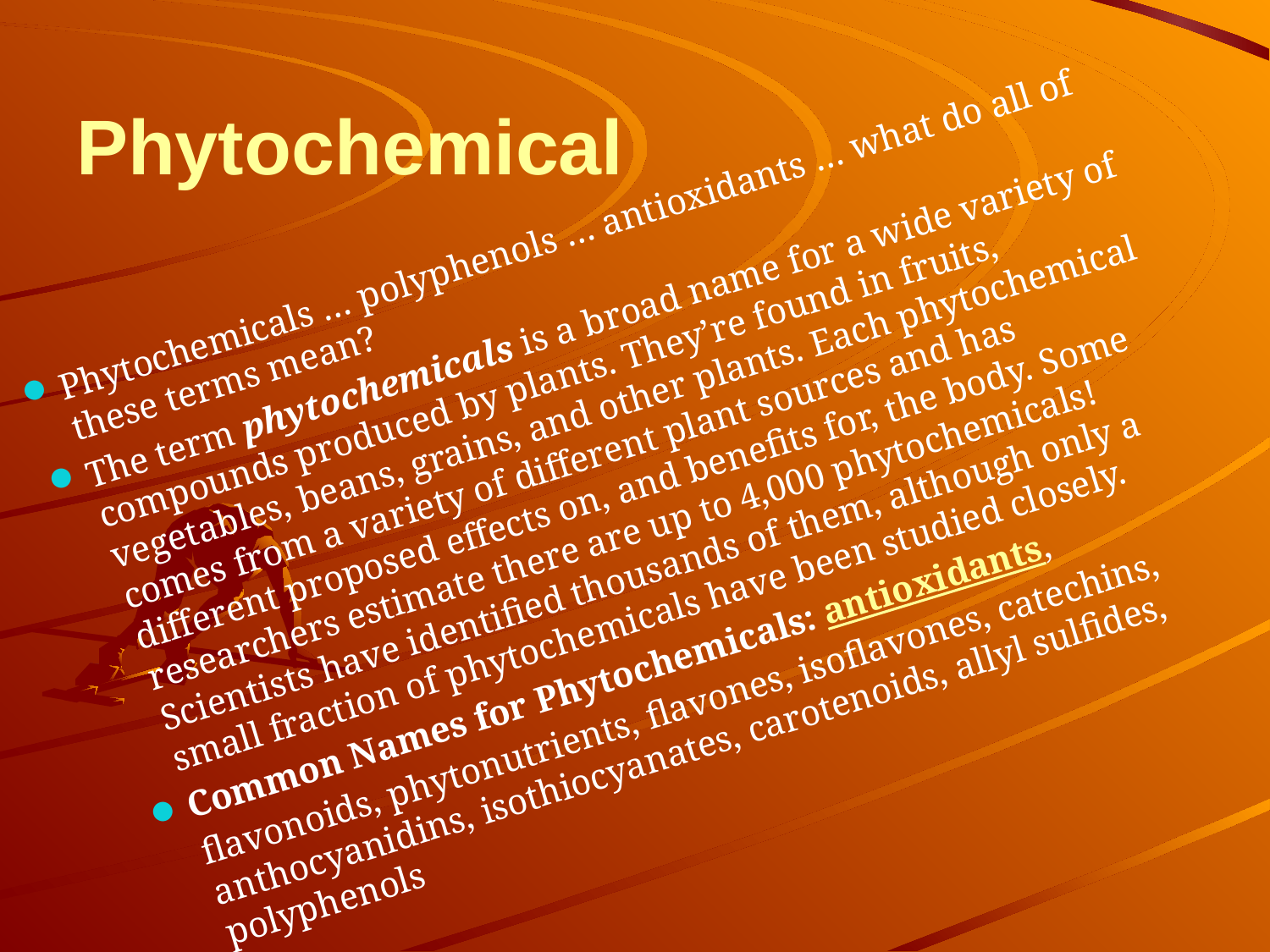

# Phytochemical
Phytochemicals … polyphenols … antioxidants … what do all of these terms mean?
The term phytochemicals is a broad name for a wide variety of compounds produced by plants. They’re found in fruits, vegetables, beans, grains, and other plants. Each phytochemical comes from a variety of different plant sources and has different proposed effects on, and benefits for, the body. Some researchers estimate there are up to 4,000 phytochemicals! Scientists have identified thousands of them, although only a small fraction of phytochemicals have been studied closely.
Common Names for Phytochemicals: antioxidants, flavonoids, phytonutrients, flavones, isoflavones, catechins, anthocyanidins, isothiocyanates, carotenoids, allyl sulfides, polyphenols